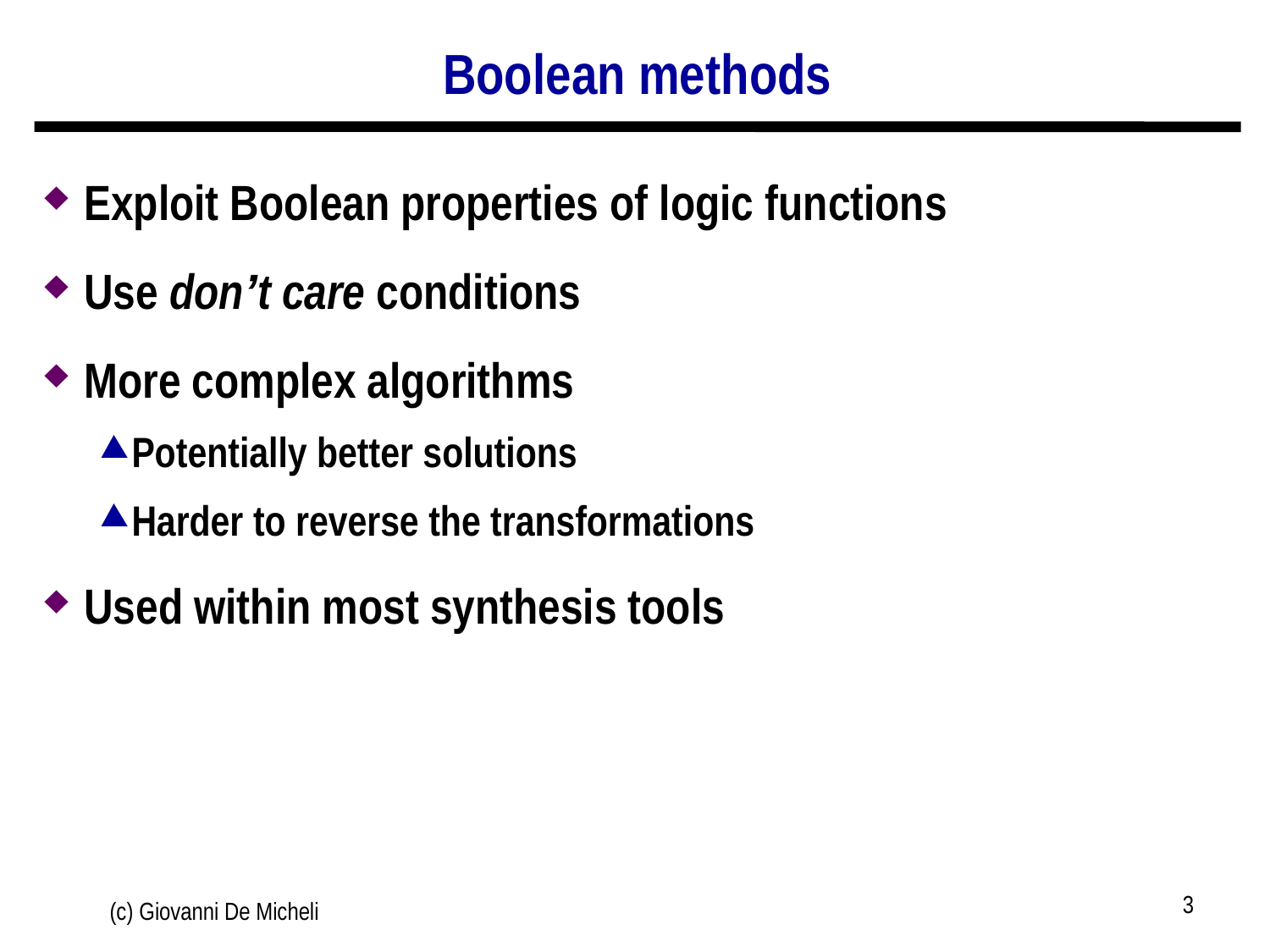

# Boolean methods
Exploit Boolean properties of logic functions
Use don’t care conditions
More complex algorithms
Potentially better solutions
Harder to reverse the transformations
Used within most synthesis tools
3
(c) Giovanni De Micheli